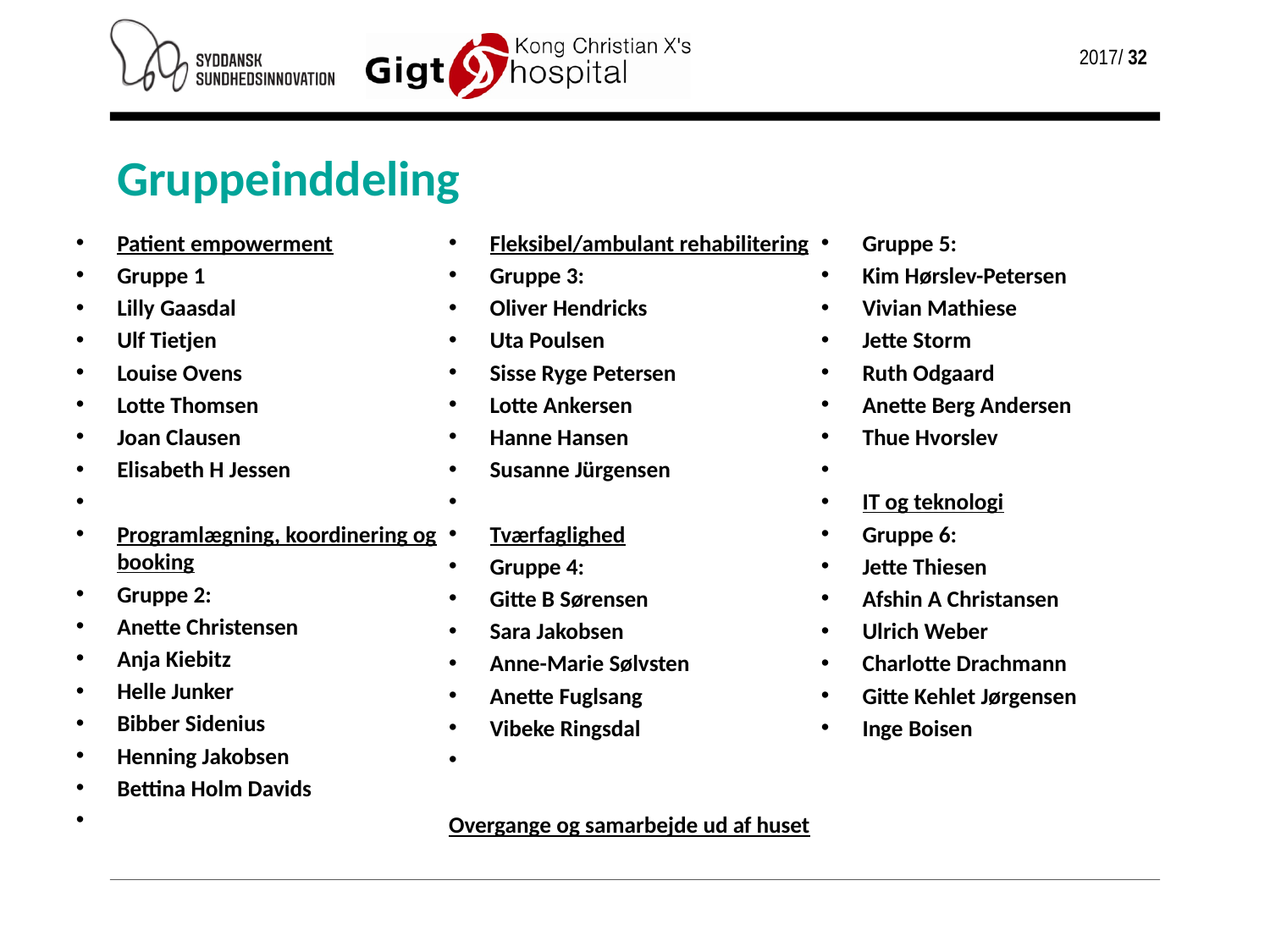

Gruppeinddeling
Patient empowerment
Gruppe 1
Lilly Gaasdal
Ulf Tietjen
Louise Ovens
Lotte Thomsen
Joan Clausen
Elisabeth H Jessen

Programlægning, koordinering og booking
Gruppe 2:
Anette Christensen
Anja Kiebitz
Helle Junker
Bibber Sidenius
Henning Jakobsen
Bettina Holm Davids

Fleksibel/ambulant rehabilitering
Gruppe 3:
Oliver Hendricks
Uta Poulsen
Sisse Ryge Petersen
Lotte Ankersen
Hanne Hansen
Susanne Jürgensen

Tværfaglighed
Gruppe 4:
Gitte B Sørensen
Sara Jakobsen
Anne-Marie Sølvsten
Anette Fuglsang
Vibeke Ringsdal

Overgange og samarbejde ud af huset
Gruppe 5:
Kim Hørslev-Petersen
Vivian Mathiese
Jette Storm
Ruth Odgaard
Anette Berg Andersen
Thue Hvorslev

IT og teknologi
Gruppe 6:
Jette Thiesen
Afshin A Christansen
Ulrich Weber
Charlotte Drachmann
Gitte Kehlet Jørgensen
Inge Boisen